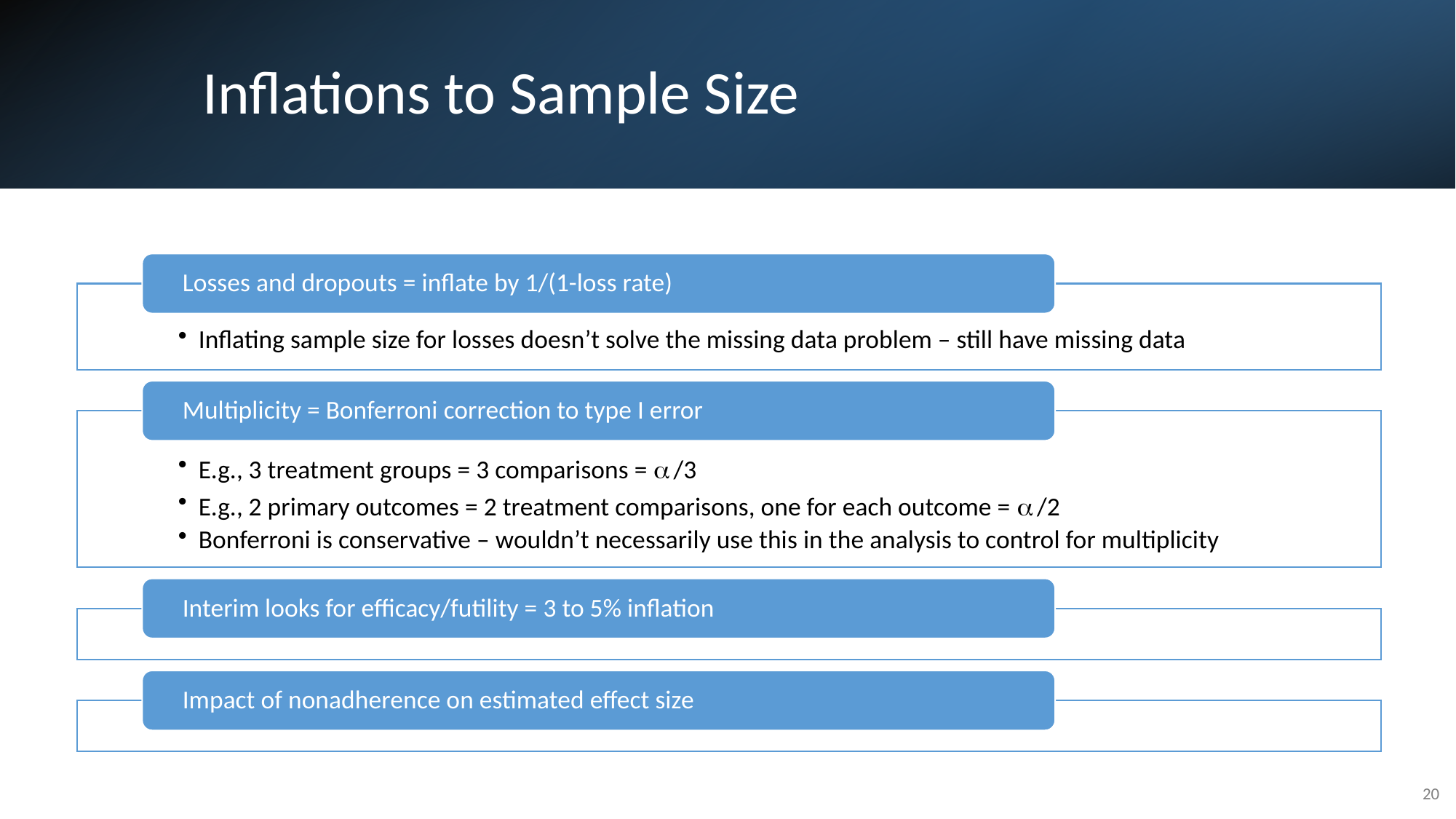

# Inflations to Sample Size
Inflating sample size for losses doesn’t solve the missing data problem – still have missing data
Losses and dropouts = inflate by 1/(1-loss rate)
E.g., 3 treatment groups = 3 comparisons = α /3
E.g., 2 primary outcomes = 2 treatment comparisons, one for each outcome = α /2
Bonferroni is conservative – wouldn’t necessarily use this in the analysis to control for multiplicity
Multiplicity = Bonferroni correction to type I error
Interim looks for efficacy/futility = 3 to 5% inflation
Impact of nonadherence on estimated effect size
20